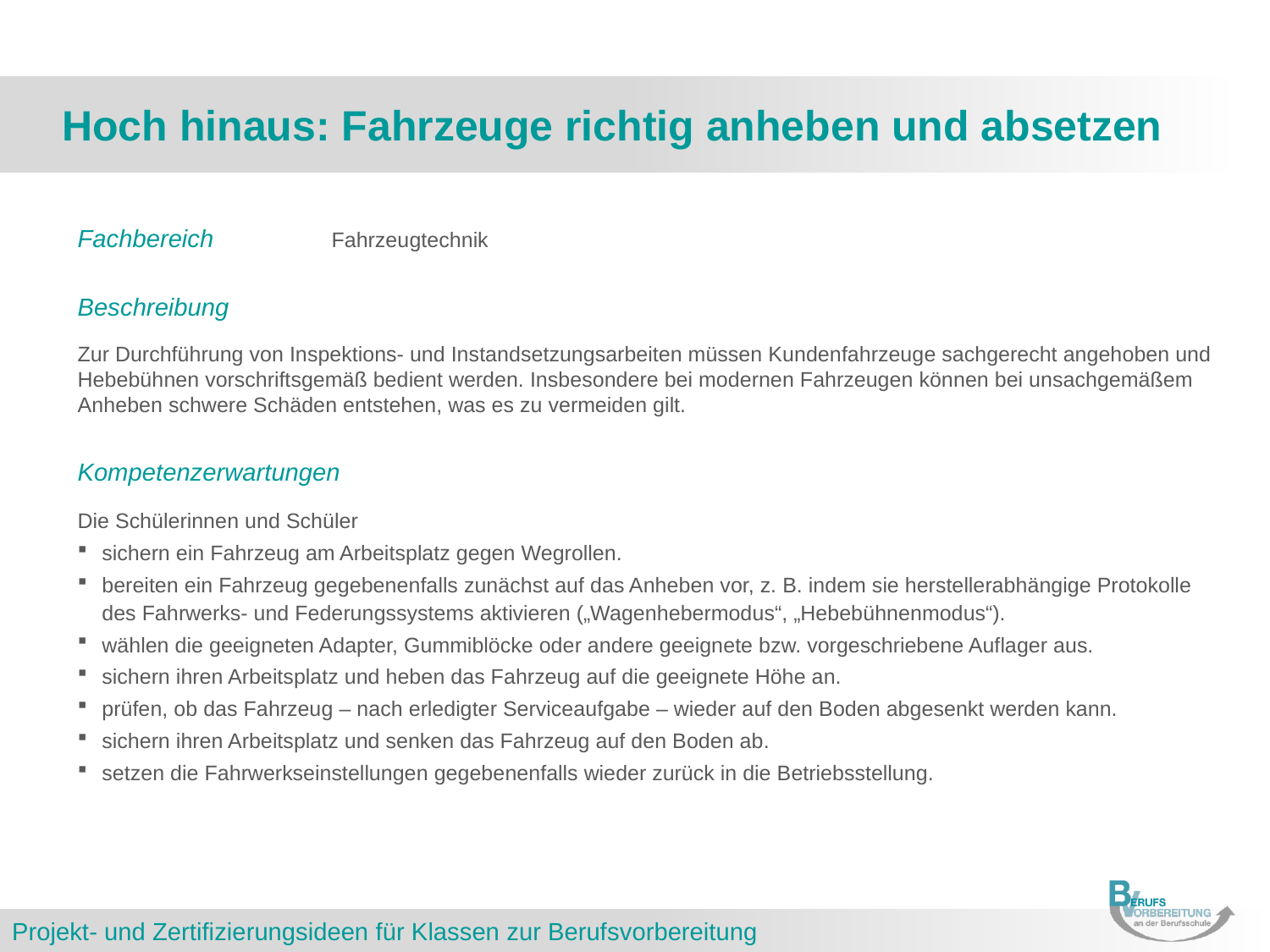

# Hoch hinaus: Fahrzeuge richtig anheben und absetzen
Fachbereich	Fahrzeugtechnik

Beschreibung

Zur Durchführung von Inspektions- und Instandsetzungsarbeiten müssen Kundenfahrzeuge sachgerecht angehoben und Hebebühnen vorschriftsgemäß bedient werden. Insbesondere bei modernen Fahrzeugen können bei unsachgemäßem Anheben schwere Schäden entstehen, was es zu vermeiden gilt.

Kompetenzerwartungen

Die Schülerinnen und Schüler
sichern ein Fahrzeug am Arbeitsplatz gegen Wegrollen.
bereiten ein Fahrzeug gegebenenfalls zunächst auf das Anheben vor, z. B. indem sie herstellerabhängige Protokolle des Fahrwerks- und Federungssystems aktivieren („Wagenhebermodus“, „Hebebühnenmodus“).
wählen die geeigneten Adapter, Gummiblöcke oder andere geeignete bzw. vorgeschriebene Auflager aus.
sichern ihren Arbeitsplatz und heben das Fahrzeug auf die geeignete Höhe an.
prüfen, ob das Fahrzeug – nach erledigter Serviceaufgabe – wieder auf den Boden abgesenkt werden kann.
sichern ihren Arbeitsplatz und senken das Fahrzeug auf den Boden ab.
setzen die Fahrwerkseinstellungen gegebenenfalls wieder zurück in die Betriebsstellung.